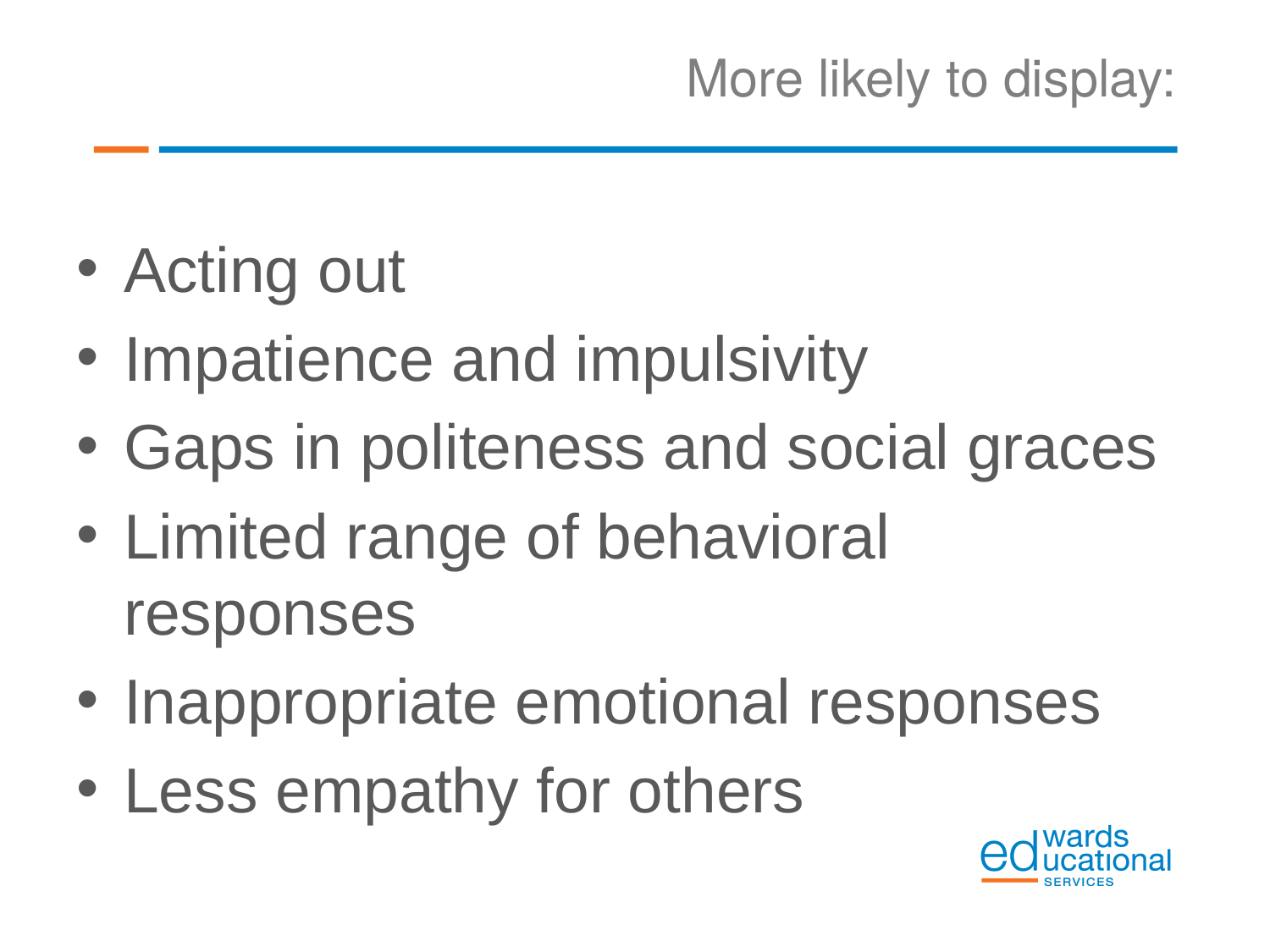

# More likely to display:
Acting out
Impatience and impulsivity
Gaps in politeness and social graces
Limited range of behavioral responses
Inappropriate emotional responses
Less empathy for others